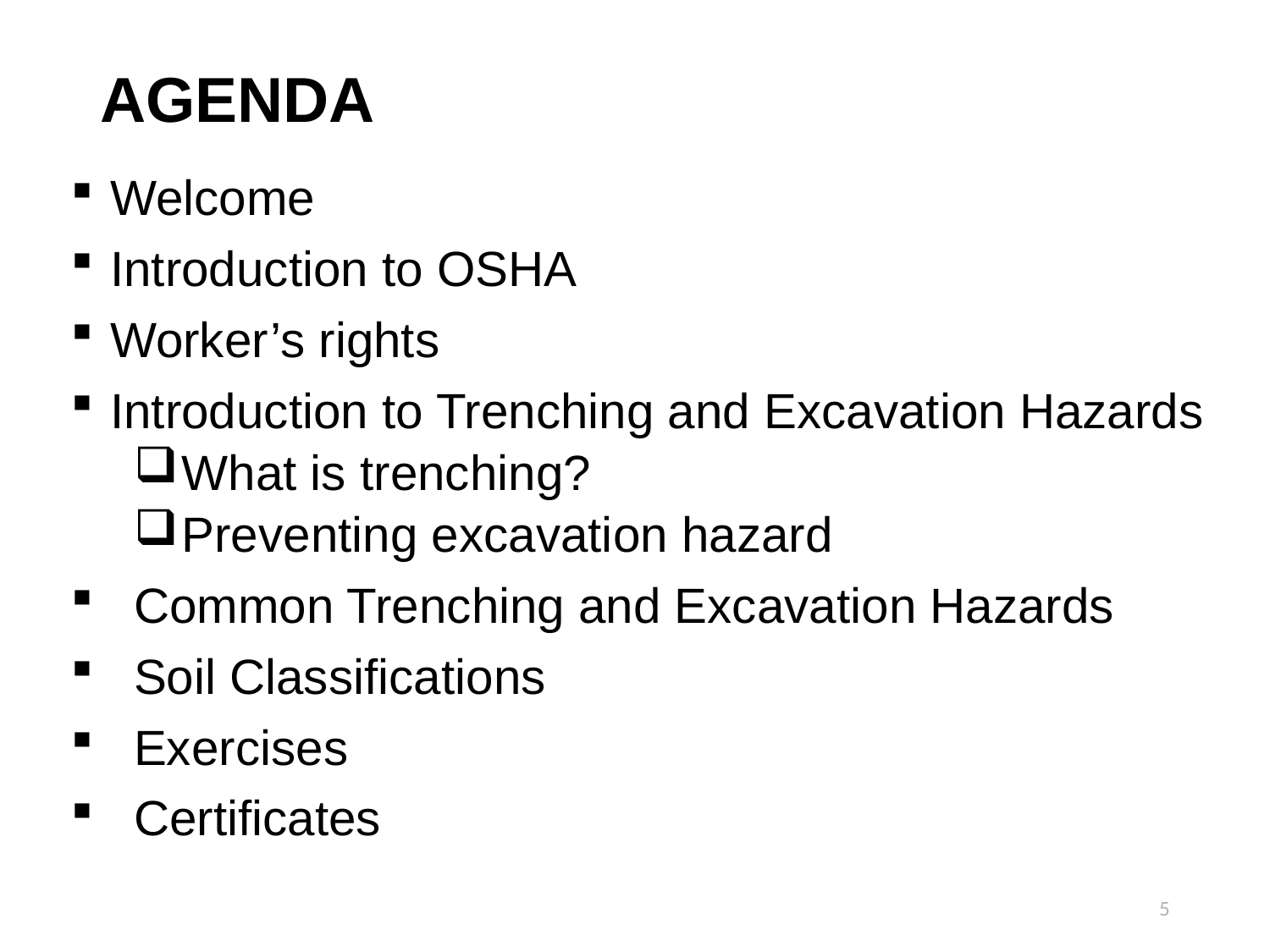

# Agenda
Welcome
Introduction to OSHA
Worker’s rights
Introduction to Trenching and Excavation Hazards
What is trenching?
Preventing excavation hazard
Common Trenching and Excavation Hazards
Soil Classifications
Exercises
Certificates
5